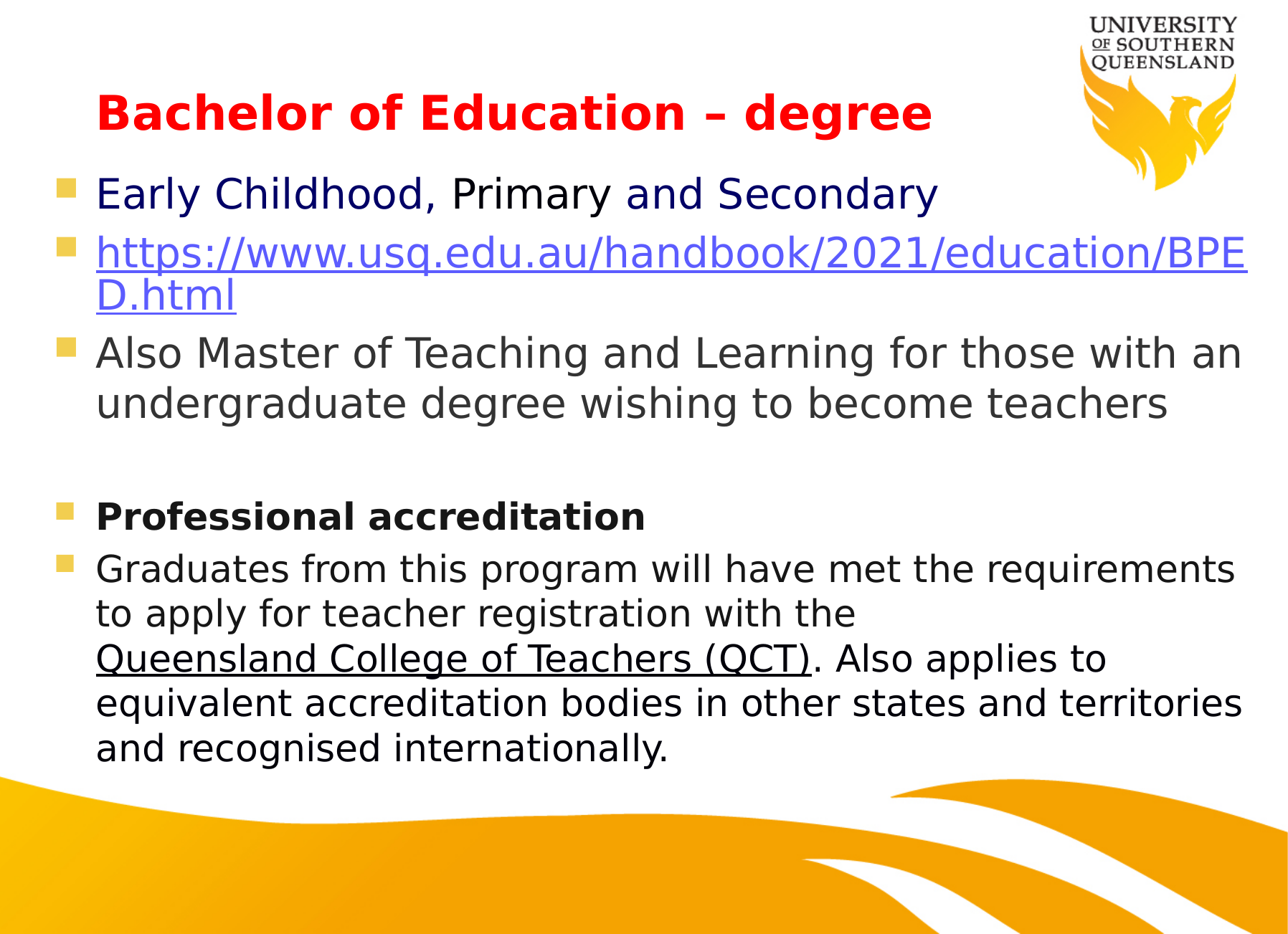

# Bachelor of Education – degree
Early Childhood, Primary and Secondary
https://www.usq.edu.au/handbook/2021/education/BPED.html
Also Master of Teaching and Learning for those with an undergraduate degree wishing to become teachers

Professional accreditation
Graduates from this program will have met the requirements to apply for teacher registration with the Queensland College of Teachers (QCT). Also applies to equivalent accreditation bodies in other states and territories and recognised internationally.